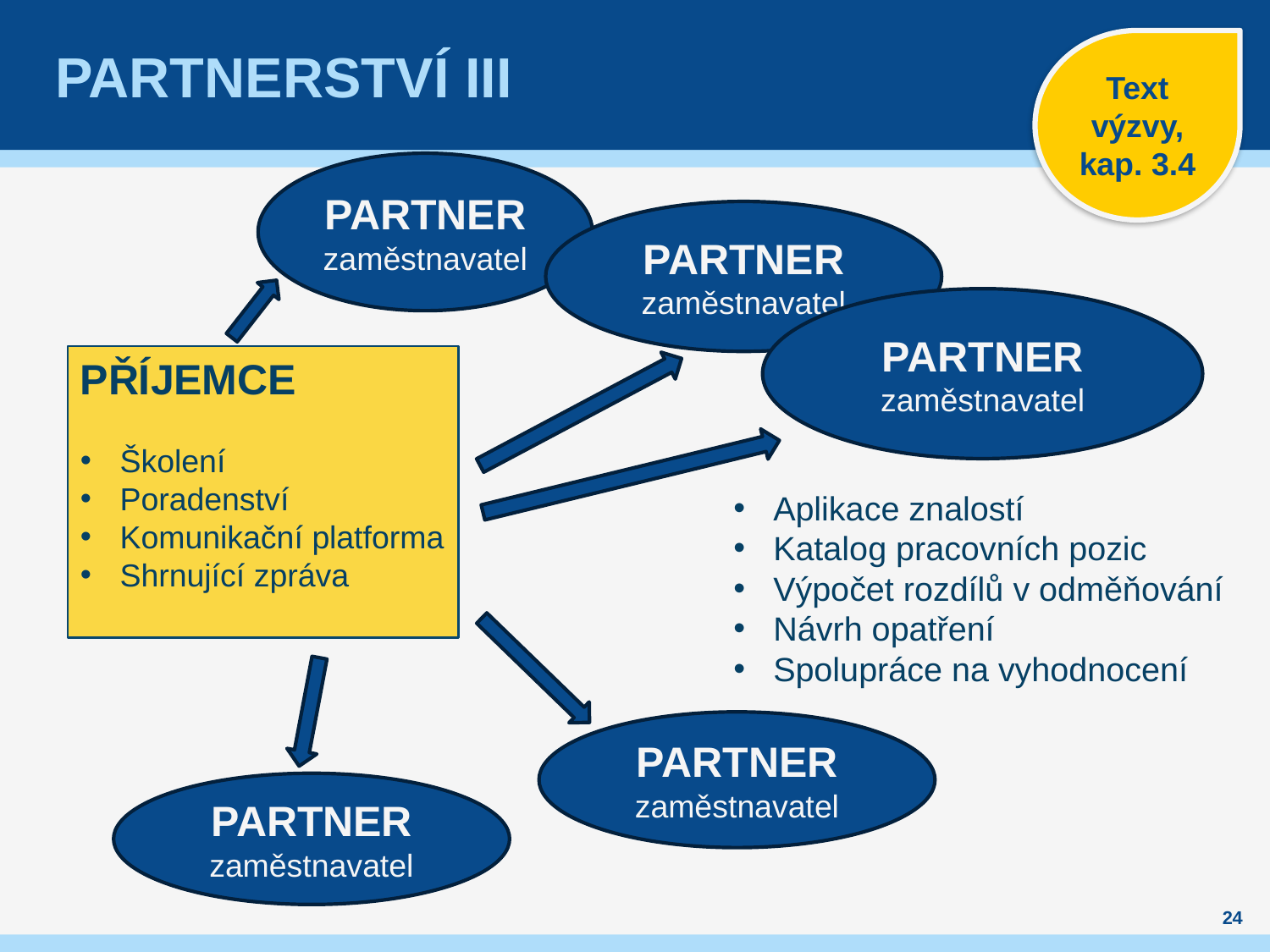

# Partnerství III
Text výzvy, kap. 3.4
PARTNER
zaměstnavatel

PARTNER
zaměstnavatel

PARTNER
zaměstnavatel

PŘÍJEMCE
Školení
Poradenství
Komunikační platforma
Shrnující zpráva
Aplikace znalostí
Katalog pracovních pozic
Výpočet rozdílů v odměňování
Návrh opatření
Spolupráce na vyhodnocení

PARTNER
zaměstnavatel
PARTNER
zaměstnavatel
24